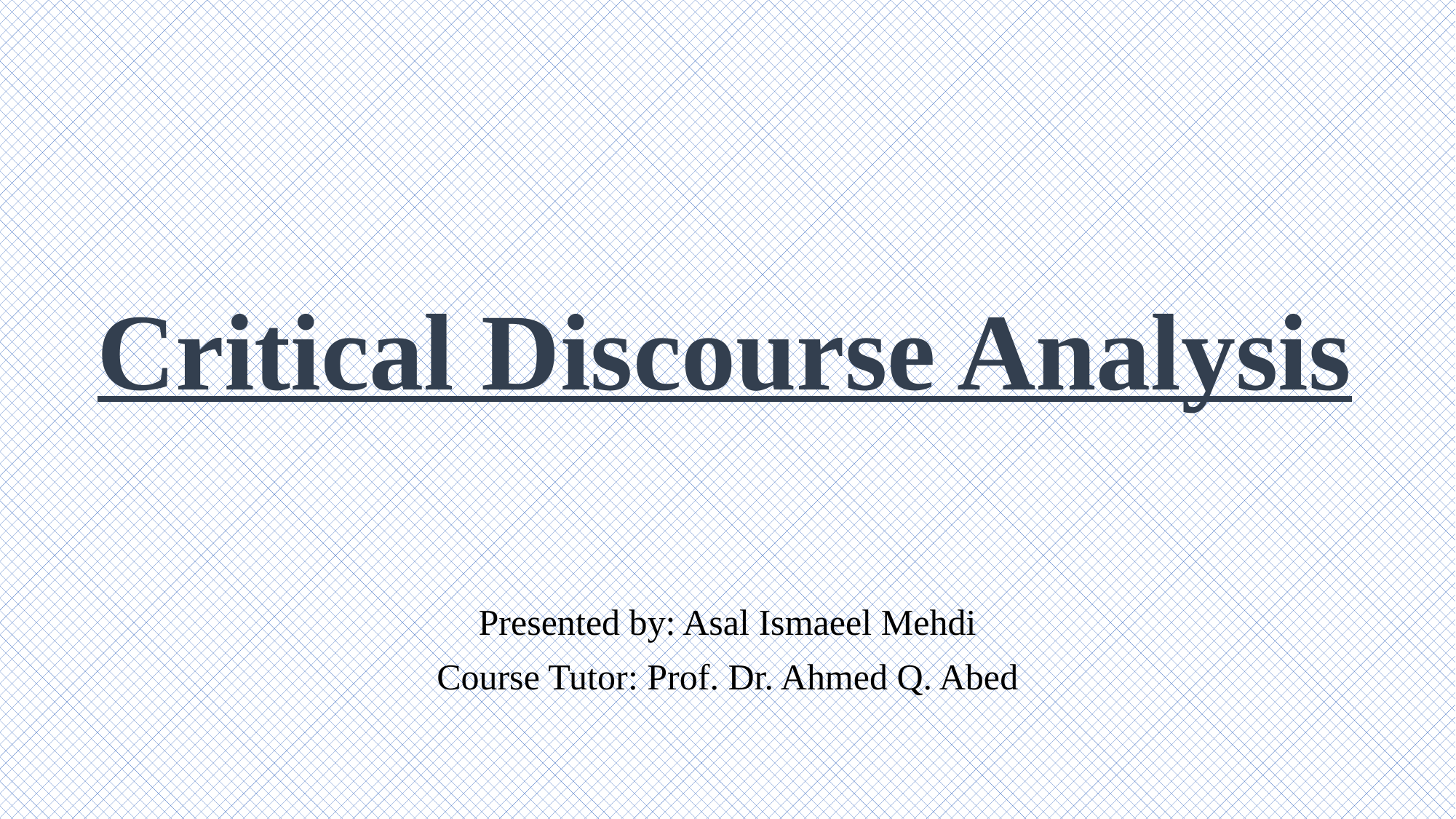

# Critical Discourse Analysis
Presented by: Asal Ismaeel Mehdi
Course Tutor: Prof. Dr. Ahmed Q. Abed